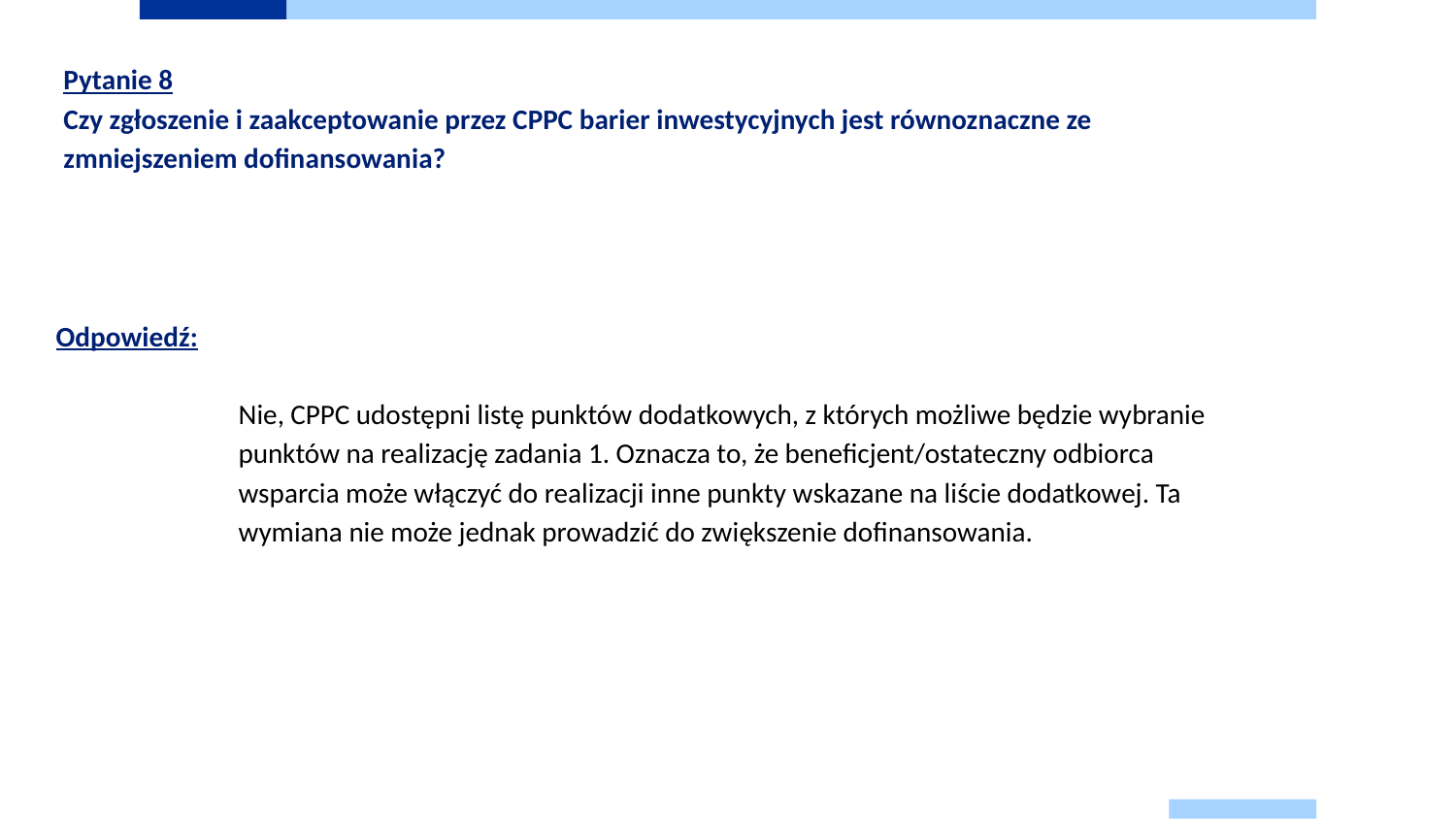

Pytanie 8
Czy zgłoszenie i zaakceptowanie przez CPPC barier inwestycyjnych jest równoznaczne ze zmniejszeniem dofinansowania?
# Odpowiedź:
Nie, CPPC udostępni listę punktów dodatkowych, z których możliwe będzie wybranie punktów na realizację zadania 1. Oznacza to, że beneficjent/ostateczny odbiorca wsparcia może włączyć do realizacji inne punkty wskazane na liście dodatkowej. Ta wymiana nie może jednak prowadzić do zwiększenie dofinansowania.